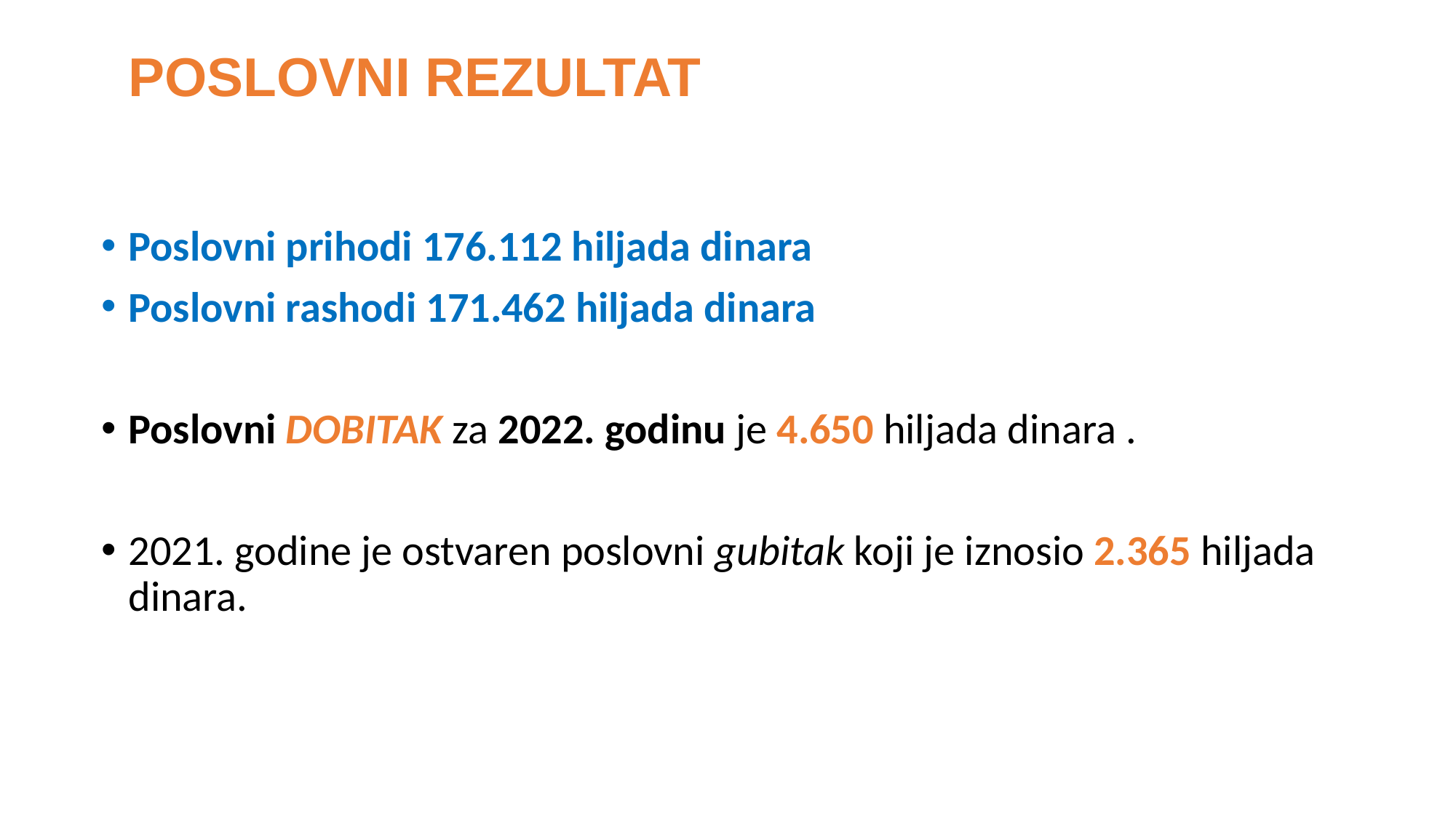

# POSLOVNI REZULTAT

Poslovni prihodi 176.112 hiljada dinara
Poslovni rashodi 171.462 hiljada dinara

Poslovni DOBITAK za 2022. godinu je 4.650 hiljada dinara .

2021. godine je ostvaren poslovni gubitak koji je iznosio 2.365 hiljada dinara.